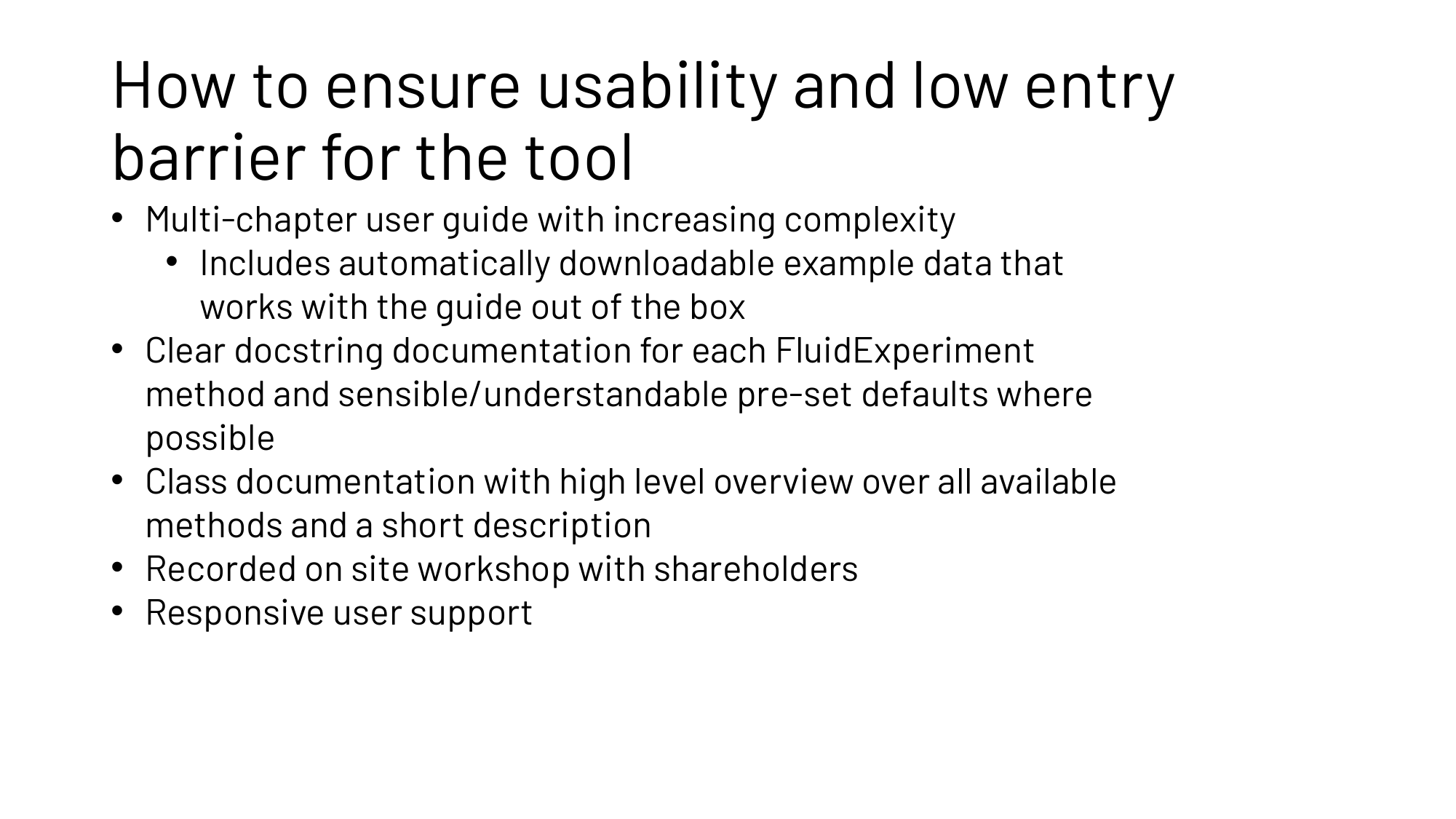

# How to ensure usability and low entry barrier for the tool
Multi-chapter user guide with increasing complexity
Includes automatically downloadable example data that works with the guide out of the box
Clear docstring documentation for each FluidExperiment method and sensible/understandable pre-set defaults where possible
Class documentation with high level overview over all available methods and a short description
Recorded on site workshop with shareholders
Responsive user support